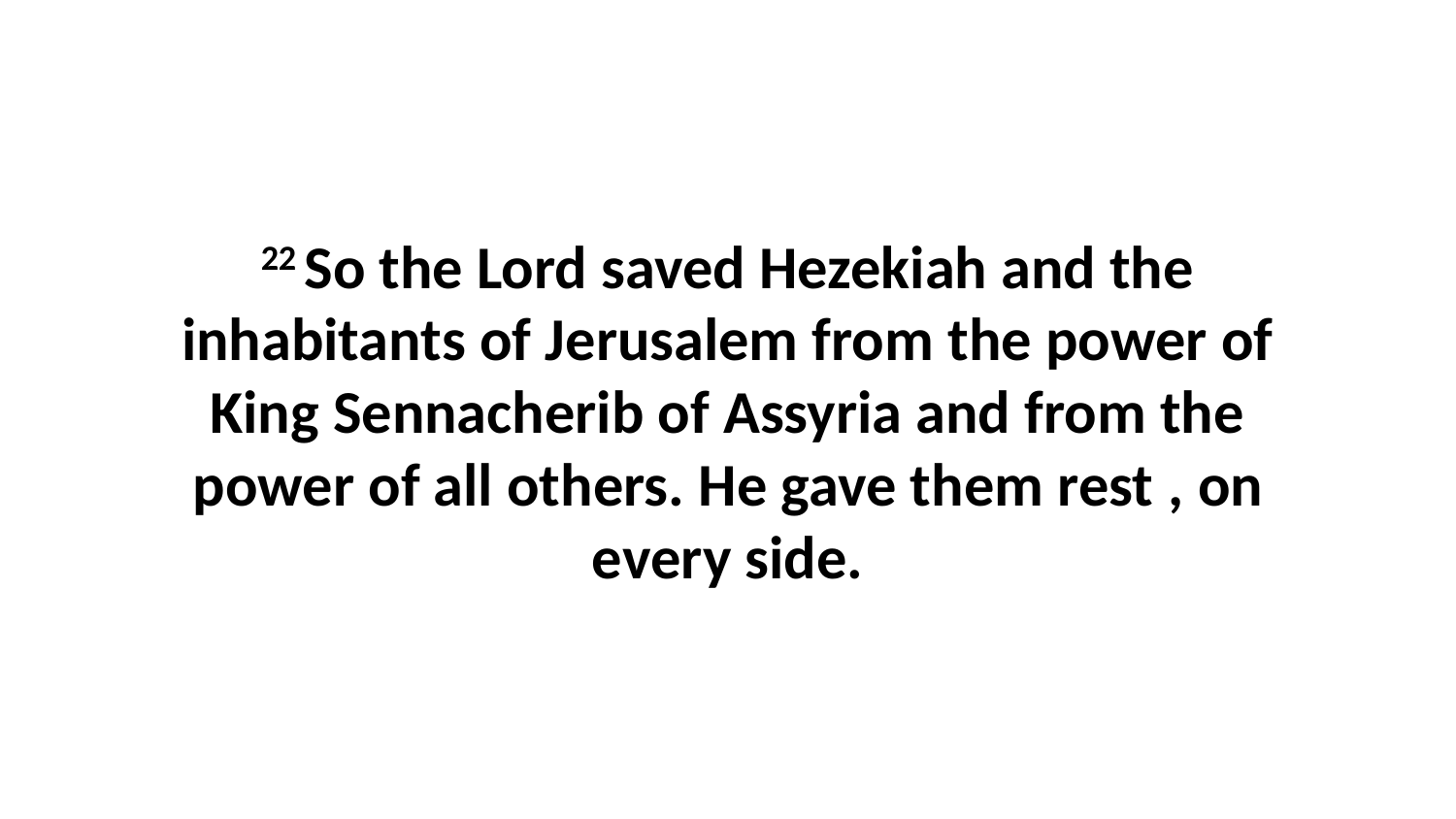

22 So the Lord saved Hezekiah and the inhabitants of Jerusalem from the power of King Sennacherib of Assyria and from the power of all others. He gave them rest , on every side.